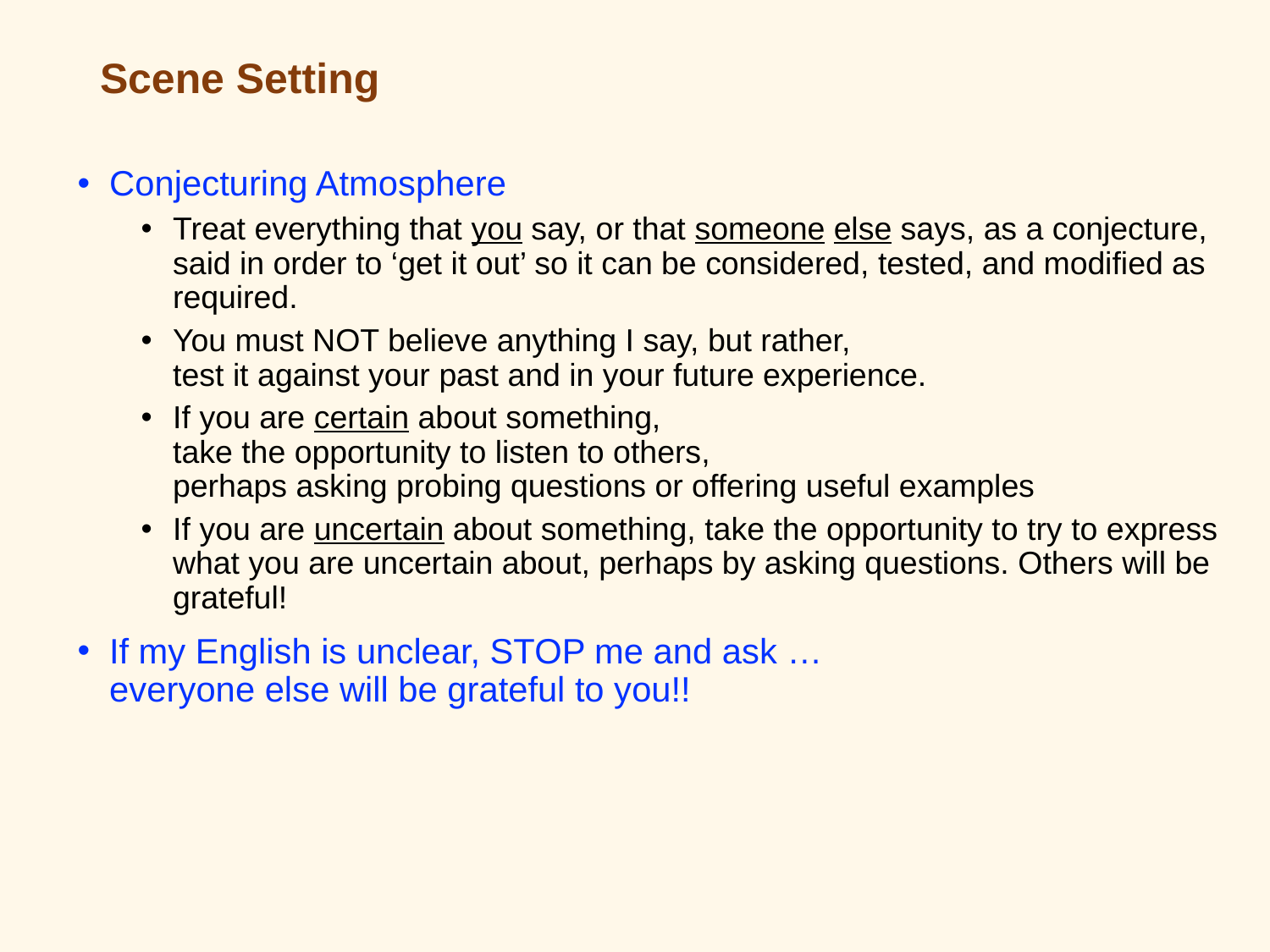

# Scene Setting
Conjecturing Atmosphere
Treat everything that you say, or that someone else says, as a conjecture, said in order to ‘get it out’ so it can be considered, tested, and modified as required.
You must NOT believe anything I say, but rather,
test it against your past and in your future experience.
If you are certain about something,
take the opportunity to listen to others,
perhaps asking probing questions or offering useful examples
If you are uncertain about something, take the opportunity to try to express what you are uncertain about, perhaps by asking questions. Others will be grateful!
If my English is unclear, STOP me and ask …
everyone else will be grateful to you!!